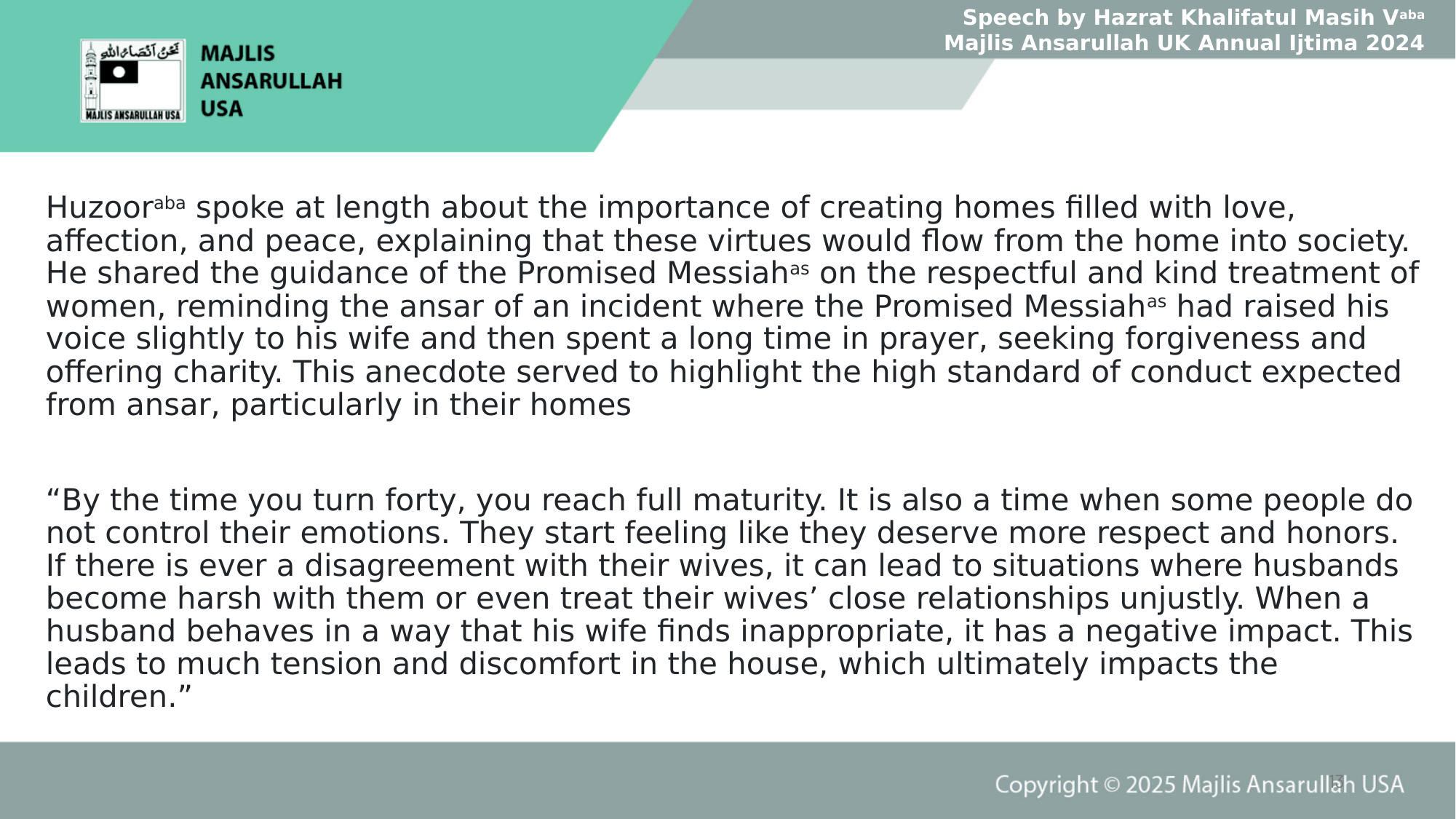

Speech by Hazrat Khalifatul Masih Vaba
Majlis Ansarullah UK Annual Ijtima 2024
Huzooraba spoke at length about the importance of creating homes filled with love, affection, and peace, explaining that these virtues would flow from the home into society. He shared the guidance of the Promised Messiahas on the respectful and kind treatment of women, reminding the ansar of an incident where the Promised Messiahas had raised his voice slightly to his wife and then spent a long time in prayer, seeking forgiveness and offering charity. This anecdote served to highlight the high standard of conduct expected from ansar, particularly in their homes

“By the time you turn forty, you reach full maturity. It is also a time when some people do not control their emotions. They start feeling like they deserve more respect and honors. If there is ever a disagreement with their wives, it can lead to situations where husbands become harsh with them or even treat their wives’ close relationships unjustly. When a husband behaves in a way that his wife finds inappropriate, it has a negative impact. This leads to much tension and discomfort in the house, which ultimately impacts the children.”
13